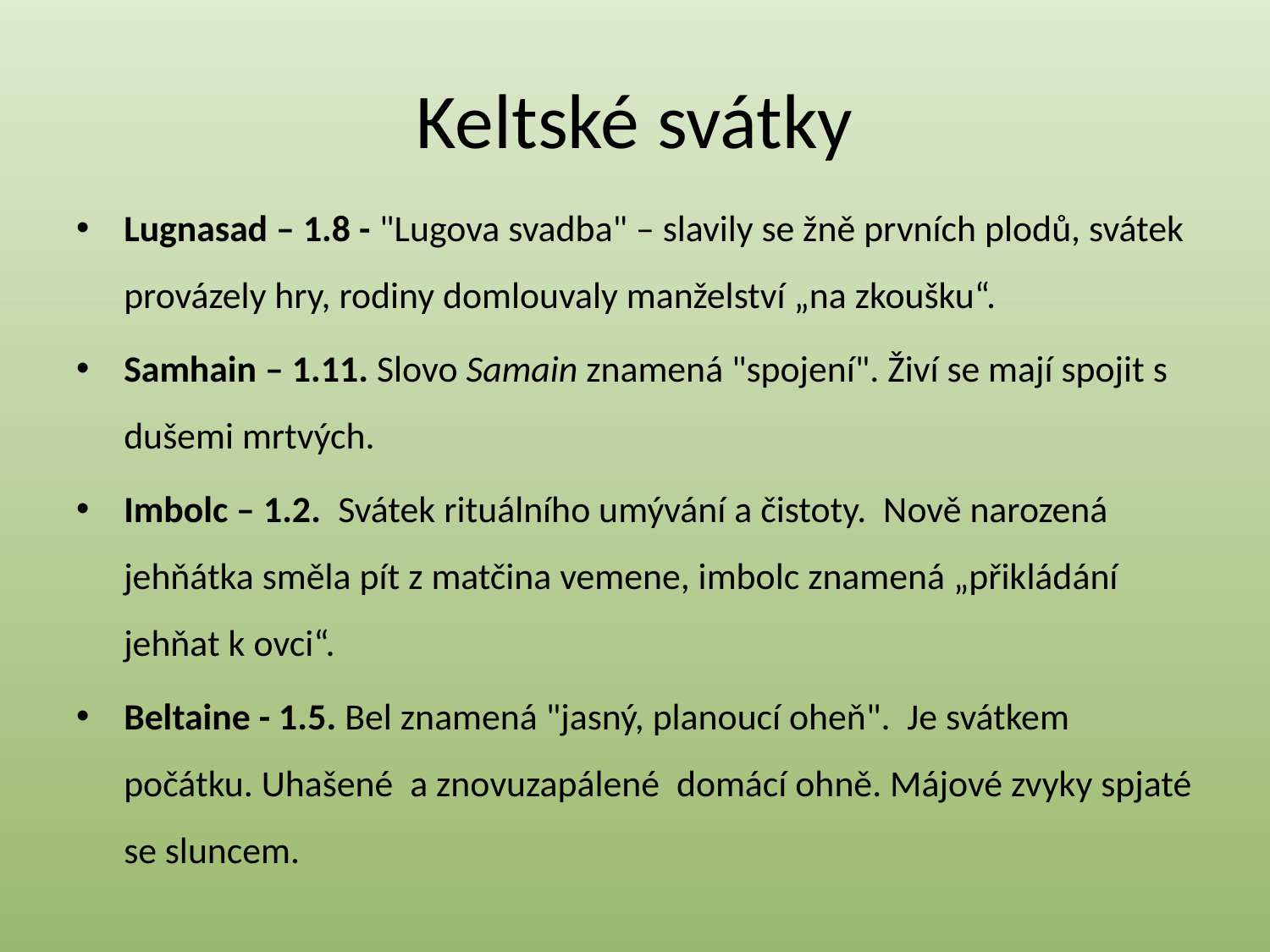

# Keltské svátky
Lugnasad – 1.8 - "Lugova svadba" – slavily se žně prvních plodů, svátek provázely hry, rodiny domlouvaly manželství „na zkoušku“.
Samhain – 1.11. Slovo Samain znamená "spojení". Živí se mají spojit s dušemi mrtvých.
Imbolc – 1.2.  Svátek rituálního umývání a čistoty.  Nově narozená jehňátka směla pít z matčina vemene, imbolc znamená „přikládání jehňat k ovci“.
Beltaine - 1.5. Bel znamená "jasný, planoucí oheň".  Je svátkem počátku. Uhašené  a znovuzapálené  domácí ohně. Májové zvyky spjaté se sluncem.